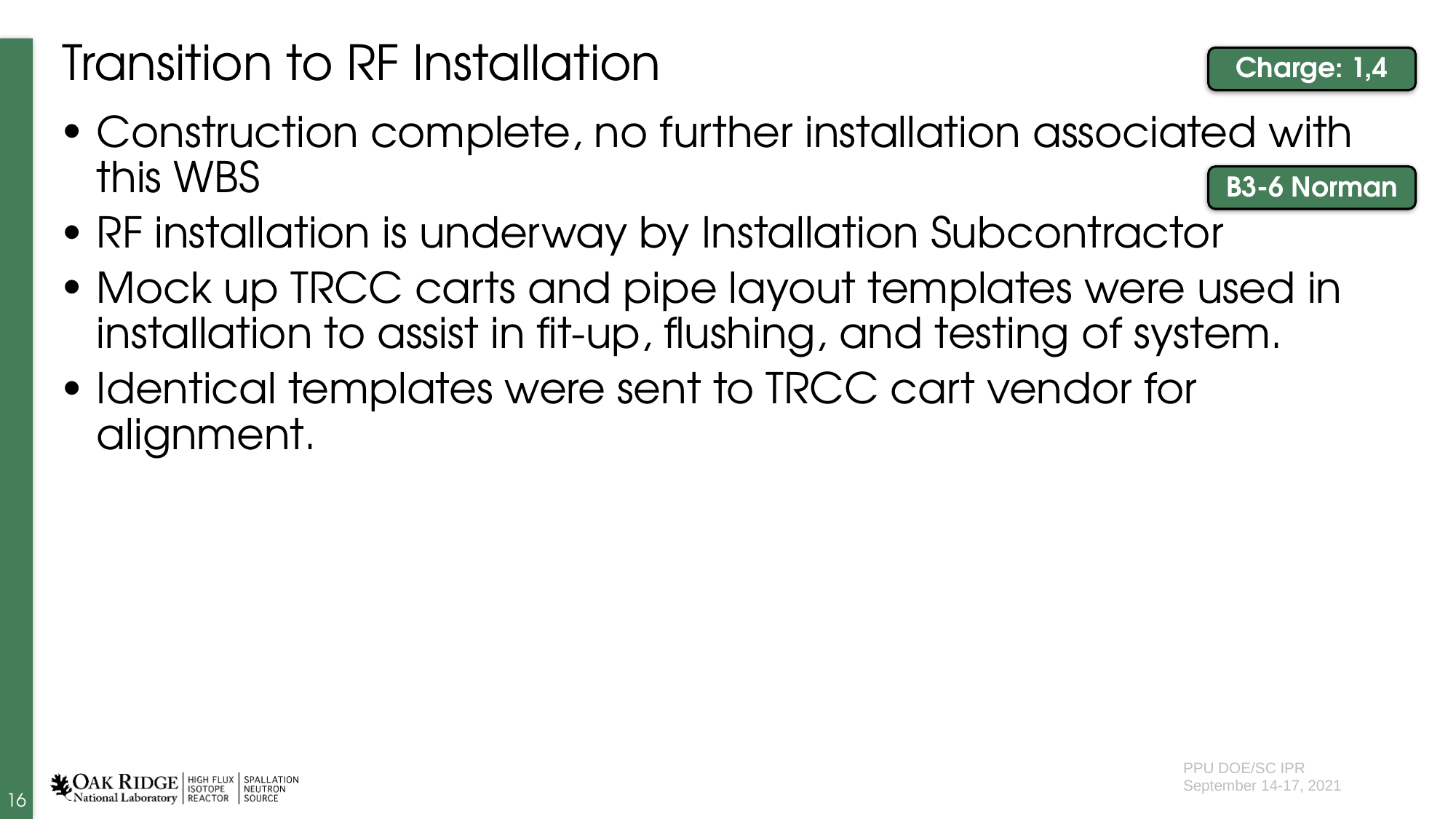

# Transition to RF Installation
Charge: 1,4
Construction complete, no further installation associated with this WBS
RF installation is underway by Installation Subcontractor
Mock up TRCC carts and pipe layout templates were used in installation to assist in fit-up, flushing, and testing of system.
Identical templates were sent to TRCC cart vendor for alignment.

B3-6 Norman